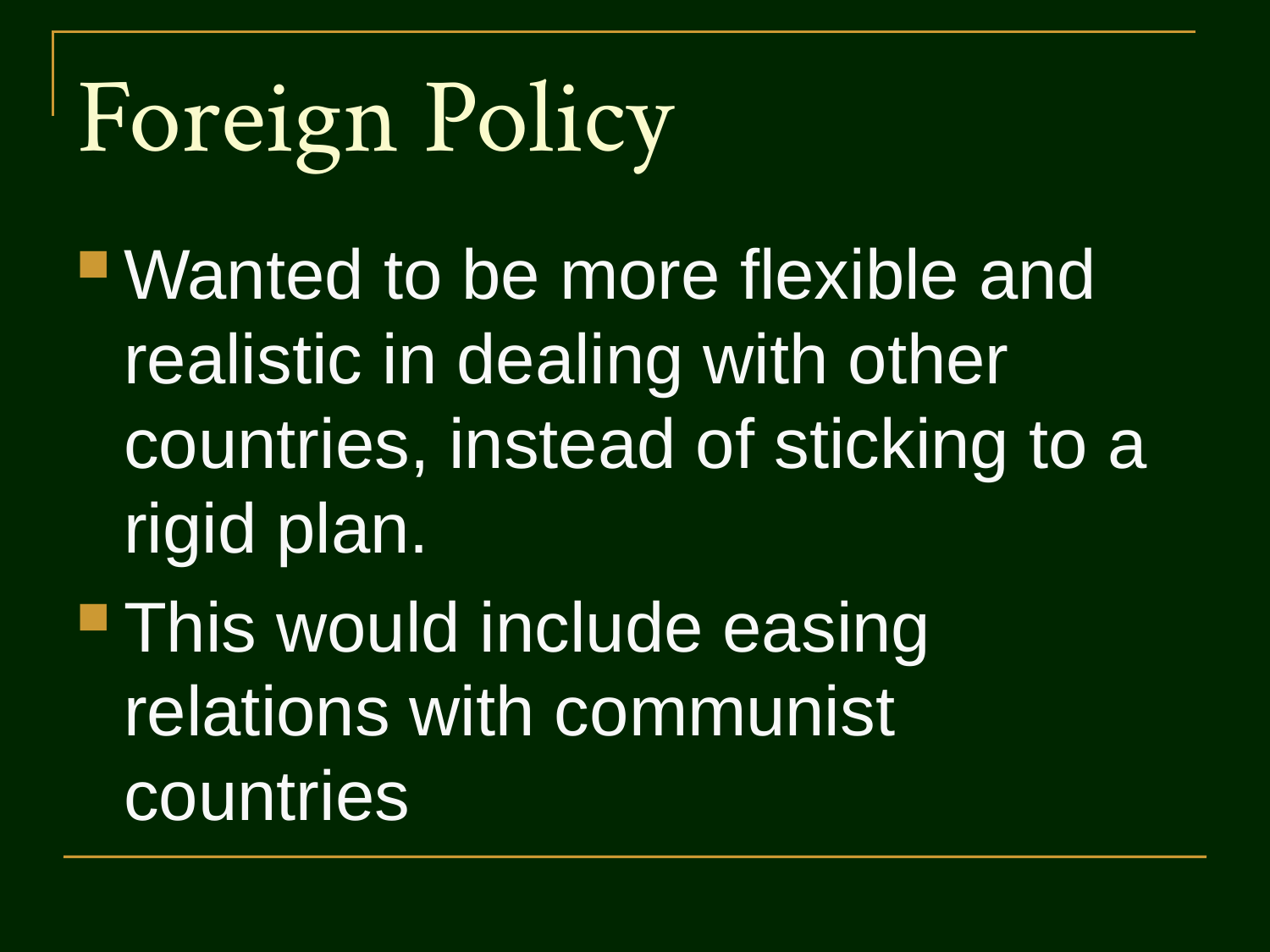

# Foreign Policy
Wanted to be more flexible and realistic in dealing with other countries, instead of sticking to a rigid plan.
This would include easing relations with communist countries